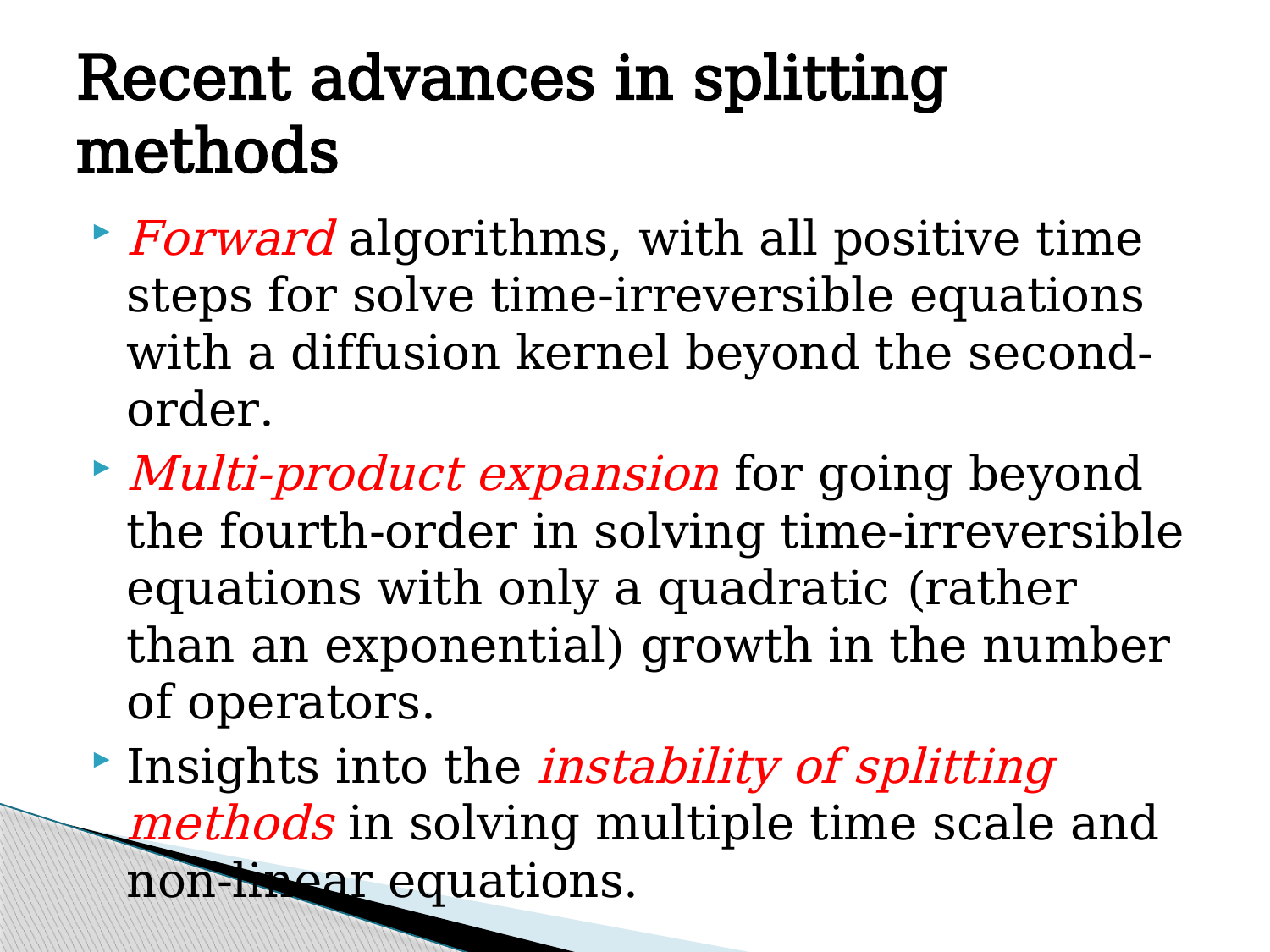

# Recent advances in splitting methods
Forward algorithms, with all positive time steps for solve time-irreversible equations with a diffusion kernel beyond the second-order.
Multi-product expansion for going beyond the fourth-order in solving time-irreversible equations with only a quadratic (rather than an exponential) growth in the number of operators.
Insights into the instability of splitting methods in solving multiple time scale and non-linear equations.